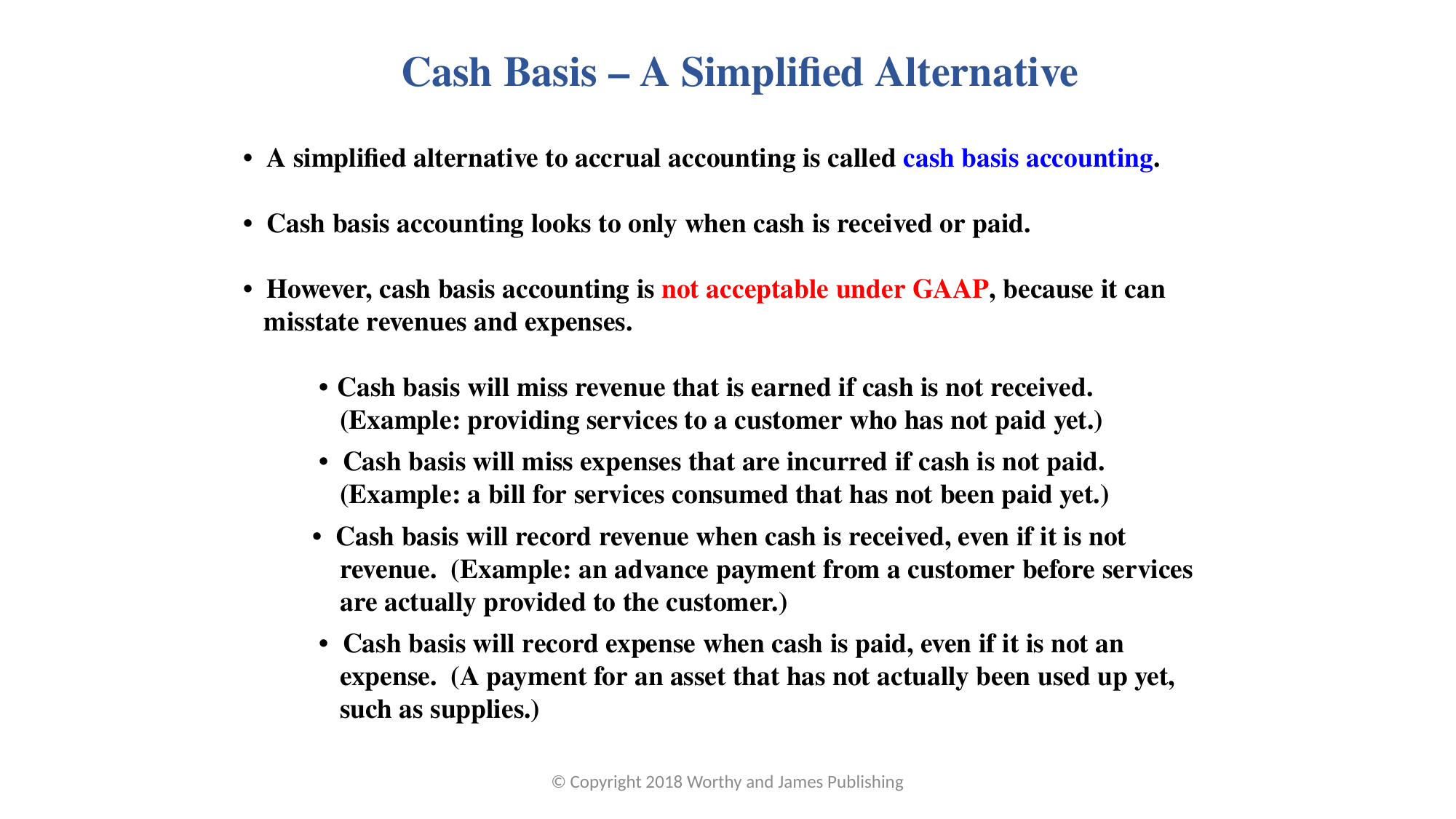

Cash Basis – A Simplified Alternative

•  A simplified alternative to accrual accounting is called cash basis accounting.

•  Cash basis accounting looks to only when cash is received or paid.

•  However, cash basis accounting is not acceptable under GAAP, because it can
   misstate revenues and expenses.

           •  Cash basis will miss revenue that is earned if cash is not received.
              (Example: providing services to a customer who has not paid yet.)
           •  Cash basis will miss expenses that are incurred if cash is not paid.
              (Example: a bill for services consumed that has not been paid yet.)
          •  Cash basis will record revenue when cash is received, even if it is not
              revenue.  (Example: an advance payment from a customer before services
              are actually provided to the customer.)
           •  Cash basis will record expense when cash is paid, even if it is not an
              expense.  (A payment for an asset that has not actually been used up yet,
              such as supplies.)

© Copyright 2018 Worthy and James Publishing